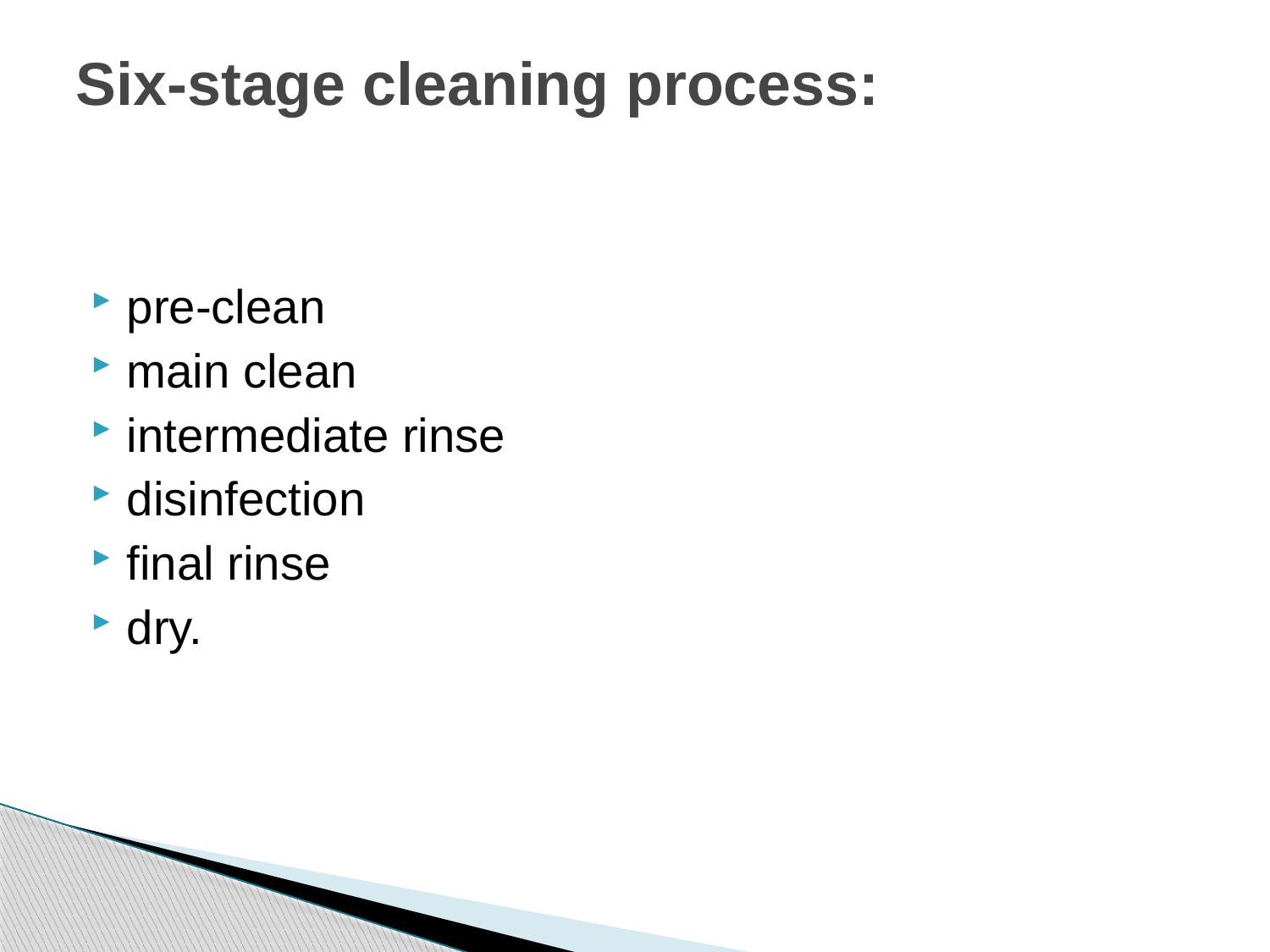

# Six-stage cleaning process:

pre-clean
main clean
intermediate rinse
disinfection
final rinse
dry.